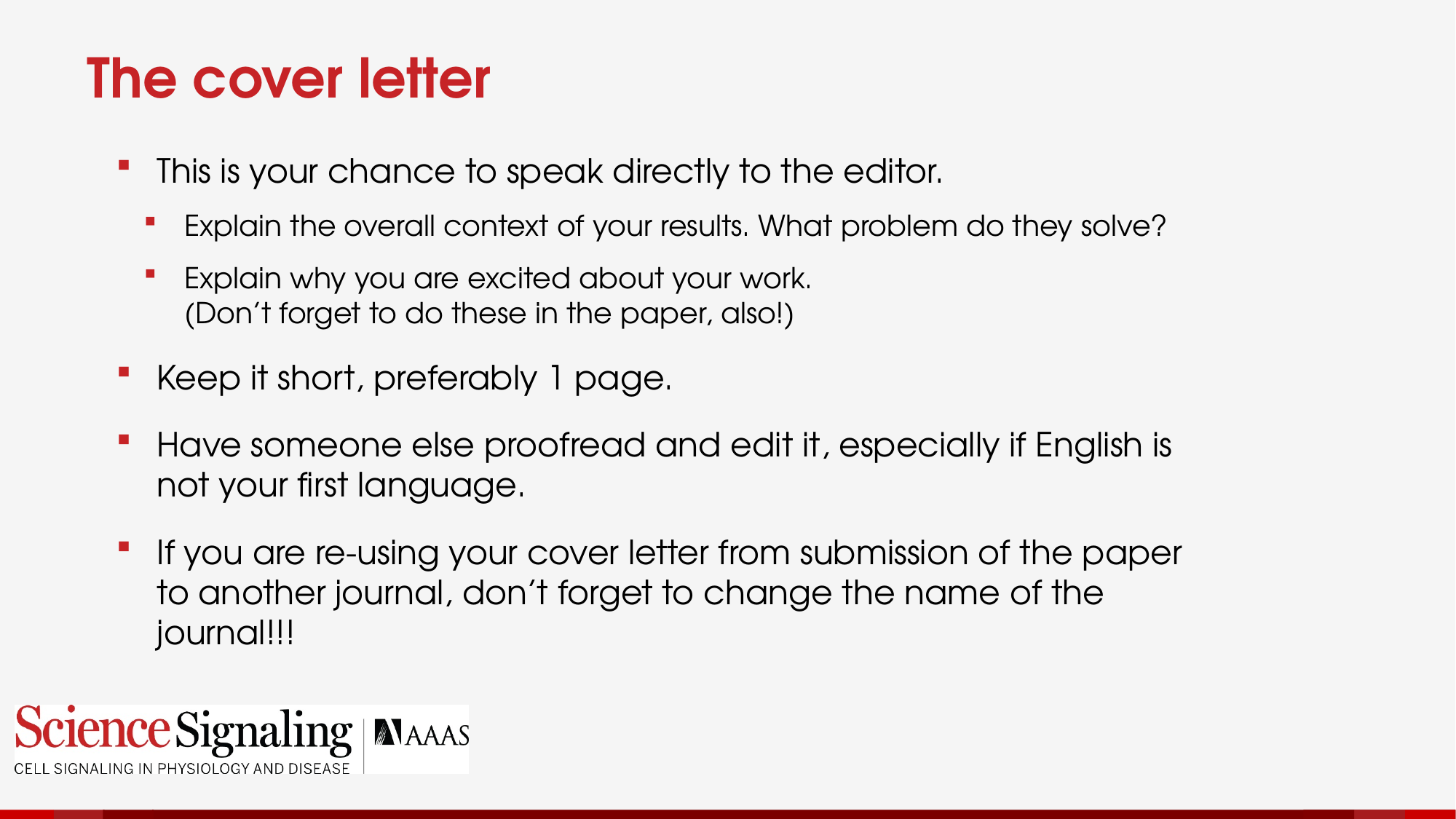

The cover letter
This is your chance to speak directly to the editor.
Explain the overall context of your results. What problem do they solve?
Explain why you are excited about your work.
(Don’t forget to do these in the paper, also!)
Keep it short, preferably 1 page.
Have someone else proofread and edit it, especially if English is not your first language.
If you are re-using your cover letter from submission of the paper to another journal, don’t forget to change the name of the journal!!!